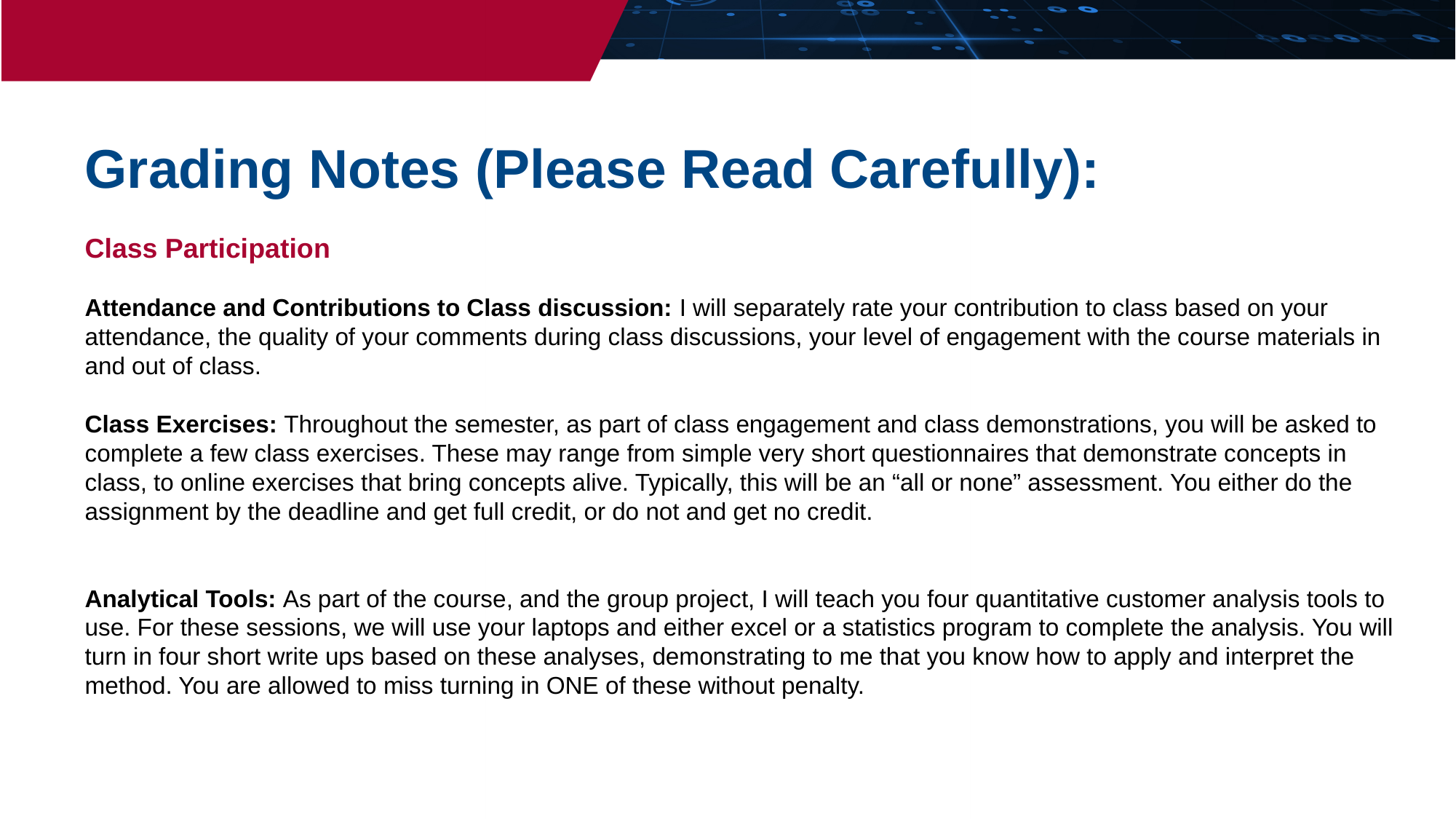

Grading Notes (Please Read Carefully):
Class Participation
Attendance and Contributions to Class discussion: I will separately rate your contribution to class based on your attendance, the quality of your comments during class discussions, your level of engagement with the course materials in and out of class.

Class Exercises: Throughout the semester, as part of class engagement and class demonstrations, you will be asked to complete a few class exercises. These may range from simple very short questionnaires that demonstrate concepts in class, to online exercises that bring concepts alive. Typically, this will be an “all or none” assessment. You either do the assignment by the deadline and get full credit, or do not and get no credit.

Analytical Tools: As part of the course, and the group project, I will teach you four quantitative customer analysis tools to use. For these sessions, we will use your laptops and either excel or a statistics program to complete the analysis. You will turn in four short write ups based on these analyses, demonstrating to me that you know how to apply and interpret the method. You are allowed to miss turning in ONE of these without penalty.